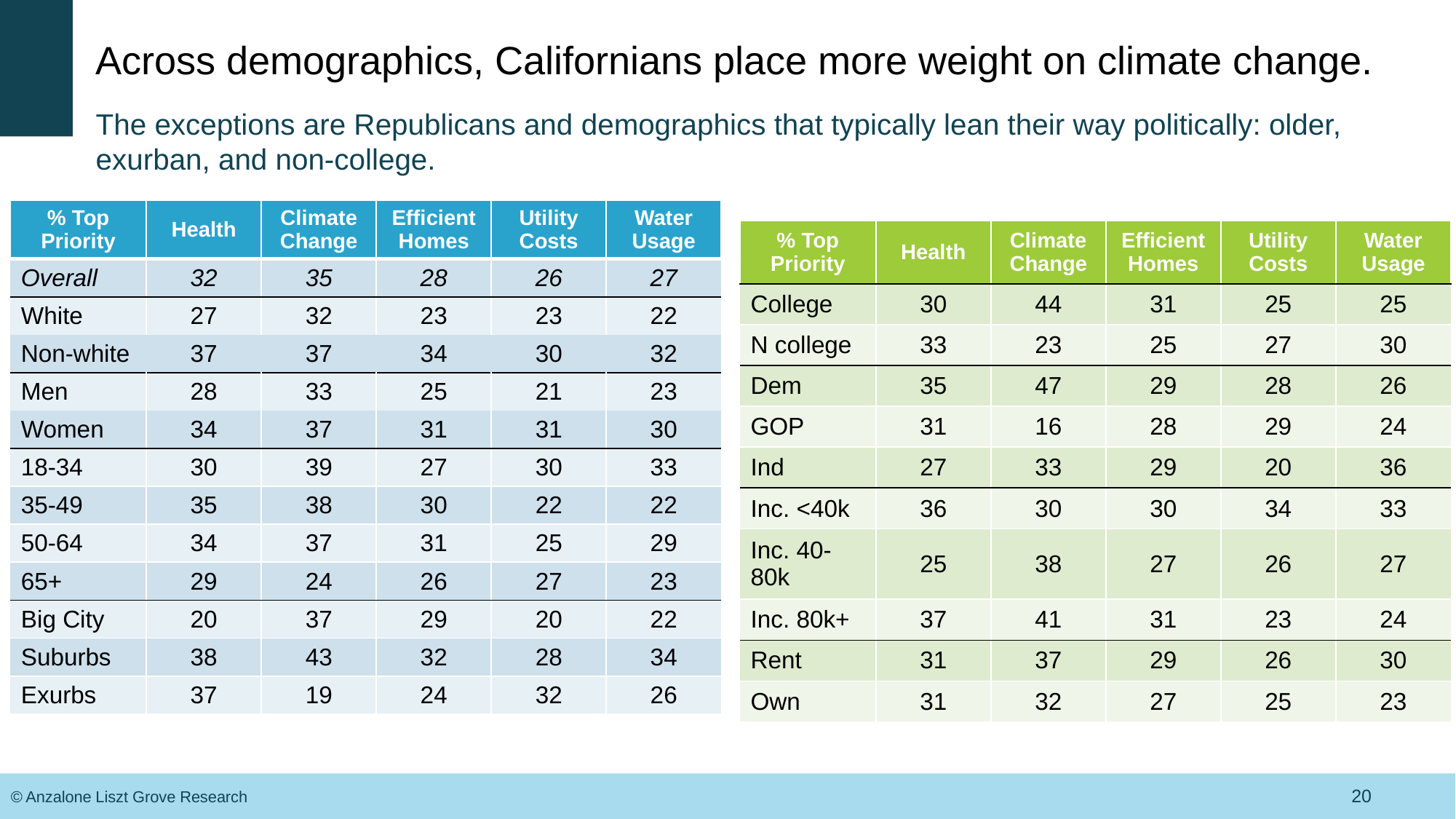

# Across demographics, Californians place more weight on climate change.
The exceptions are Republicans and demographics that typically lean their way politically: older, exurban, and non-college.
| % Top Priority | Health | Climate Change | Efficient Homes | Utility Costs | Water Usage |
| --- | --- | --- | --- | --- | --- |
| Overall | 32 | 35 | 28 | 26 | 27 |
| White | 27 | 32 | 23 | 23 | 22 |
| Non-white | 37 | 37 | 34 | 30 | 32 |
| Men | 28 | 33 | 25 | 21 | 23 |
| Women | 34 | 37 | 31 | 31 | 30 |
| 18-34 | 30 | 39 | 27 | 30 | 33 |
| 35-49 | 35 | 38 | 30 | 22 | 22 |
| 50-64 | 34 | 37 | 31 | 25 | 29 |
| 65+ | 29 | 24 | 26 | 27 | 23 |
| Big City | 20 | 37 | 29 | 20 | 22 |
| Suburbs | 38 | 43 | 32 | 28 | 34 |
| Exurbs | 37 | 19 | 24 | 32 | 26 |
| % Top Priority | Health | Climate Change | Efficient Homes | Utility Costs | Water Usage |
| --- | --- | --- | --- | --- | --- |
| College | 30 | 44 | 31 | 25 | 25 |
| N college | 33 | 23 | 25 | 27 | 30 |
| Dem | 35 | 47 | 29 | 28 | 26 |
| GOP | 31 | 16 | 28 | 29 | 24 |
| Ind | 27 | 33 | 29 | 20 | 36 |
| Inc. <40k | 36 | 30 | 30 | 34 | 33 |
| Inc. 40-80k | 25 | 38 | 27 | 26 | 27 |
| Inc. 80k+ | 37 | 41 | 31 | 23 | 24 |
| Rent | 31 | 37 | 29 | 26 | 30 |
| Own | 31 | 32 | 27 | 25 | 23 |
20